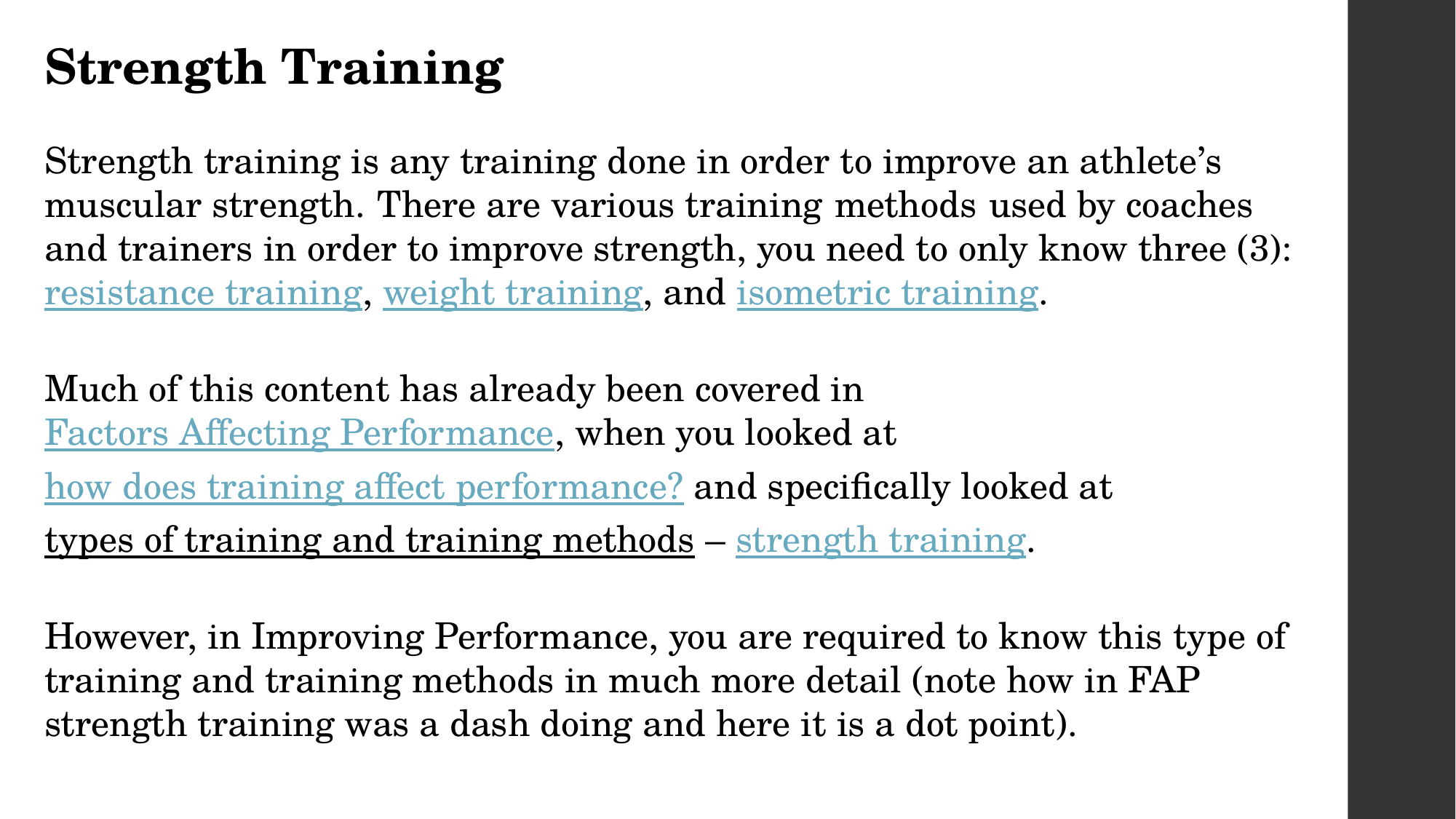

Strength Training

Strength training is any training done in order to improve an athlete’s muscular strength. There are various training methods used by coaches and trainers in order to improve strength, you need to only know three (3): resistance training, weight training, and isometric training.

Much of this content has already been covered in Factors Affecting Performance, when you looked at how does training affect performance? and specifically looked at types of training and training methods – strength training.

However, in Improving Performance, you are required to know this type of training and training methods in much more detail (note how in FAP strength training was a dash doing and here it is a dot point).